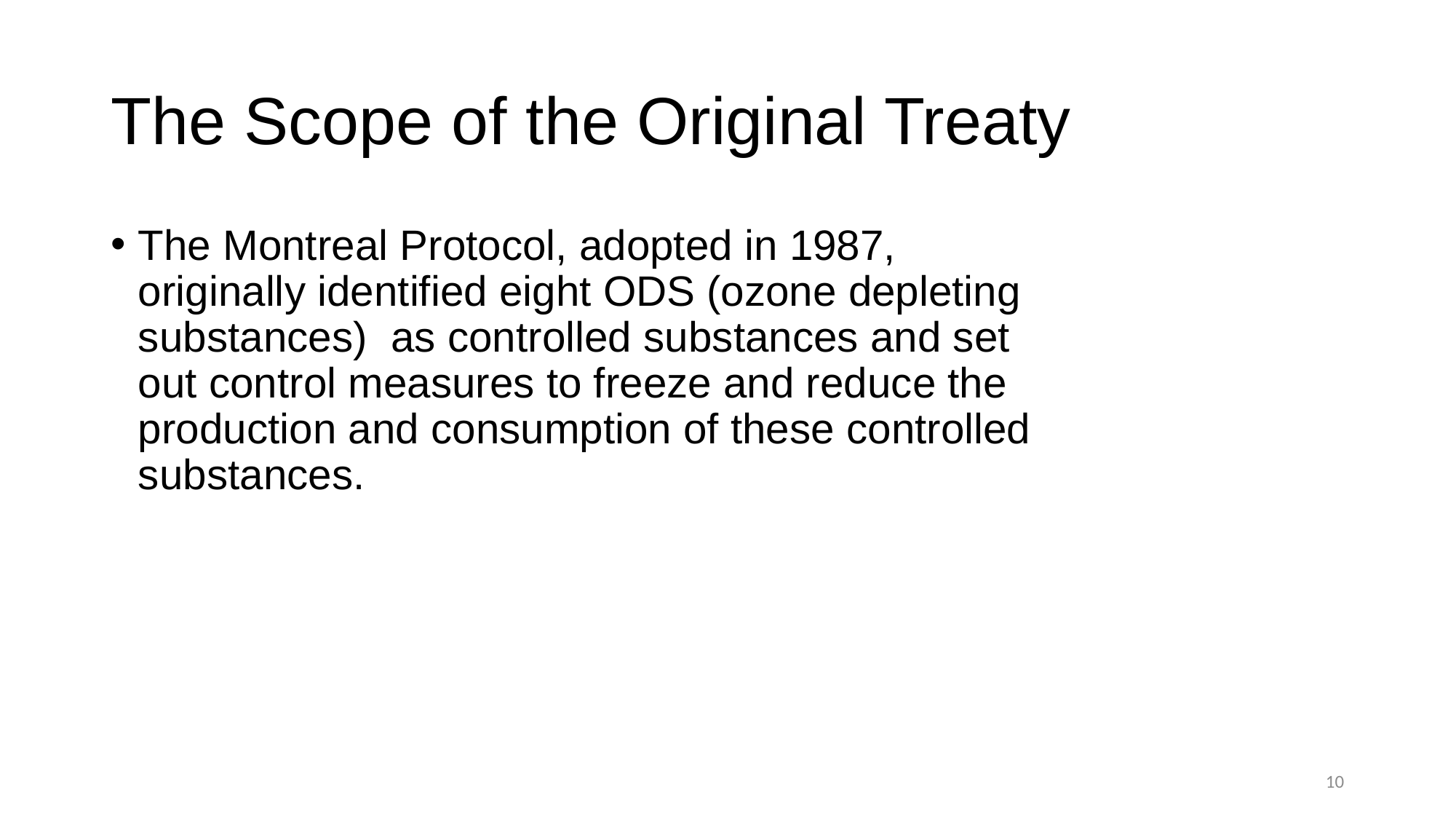

# The Scope of the Original Treaty
The Montreal Protocol, adopted in 1987, originally identified eight ODS (ozone depleting substances)  as controlled substances and set out control measures to freeze and reduce the production and consumption of these controlled substances.
10